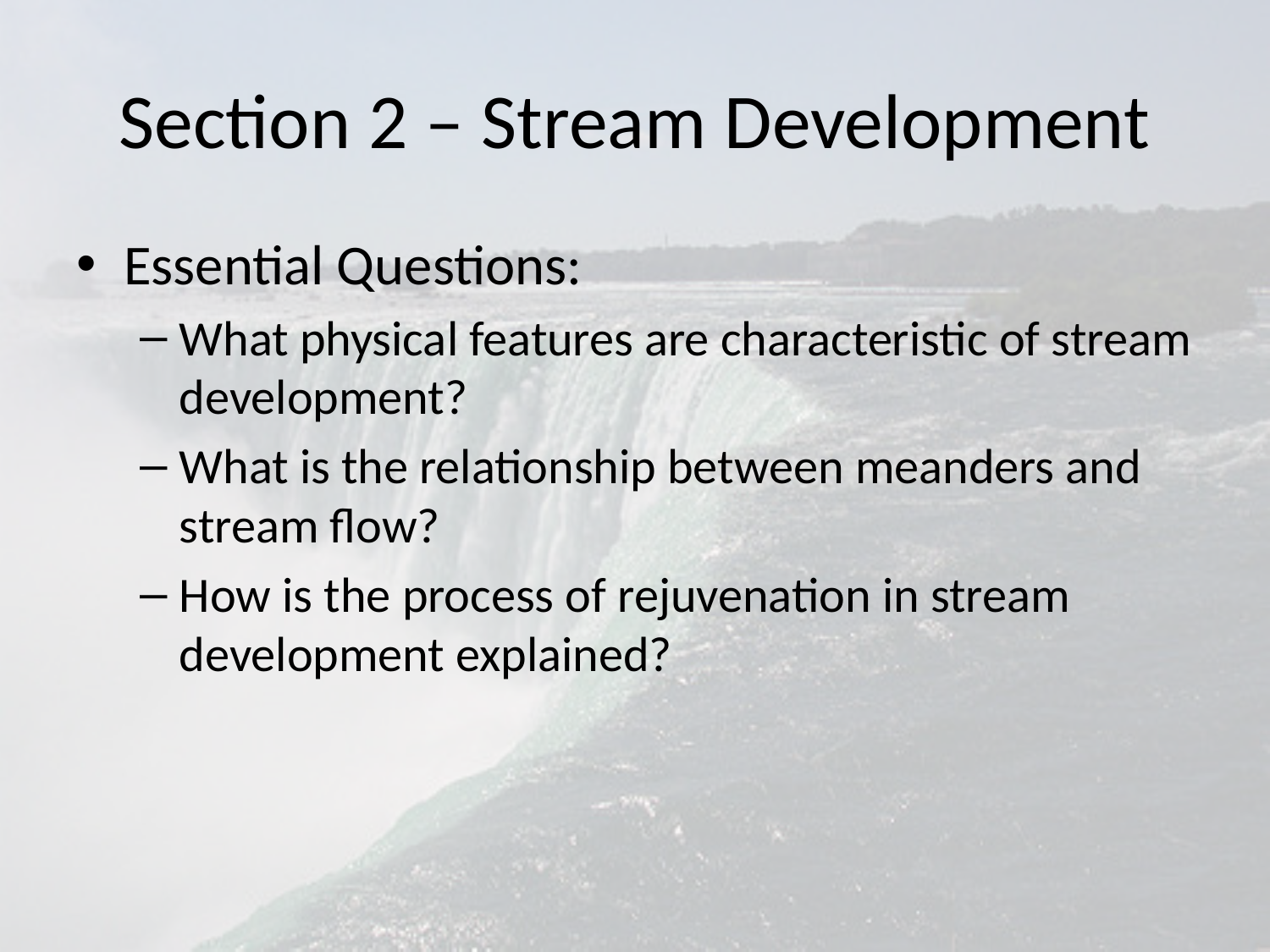

# Section 2 – Stream Development
Essential Questions:
What physical features are characteristic of stream development?
What is the relationship between meanders and stream flow?
How is the process of rejuvenation in stream development explained?